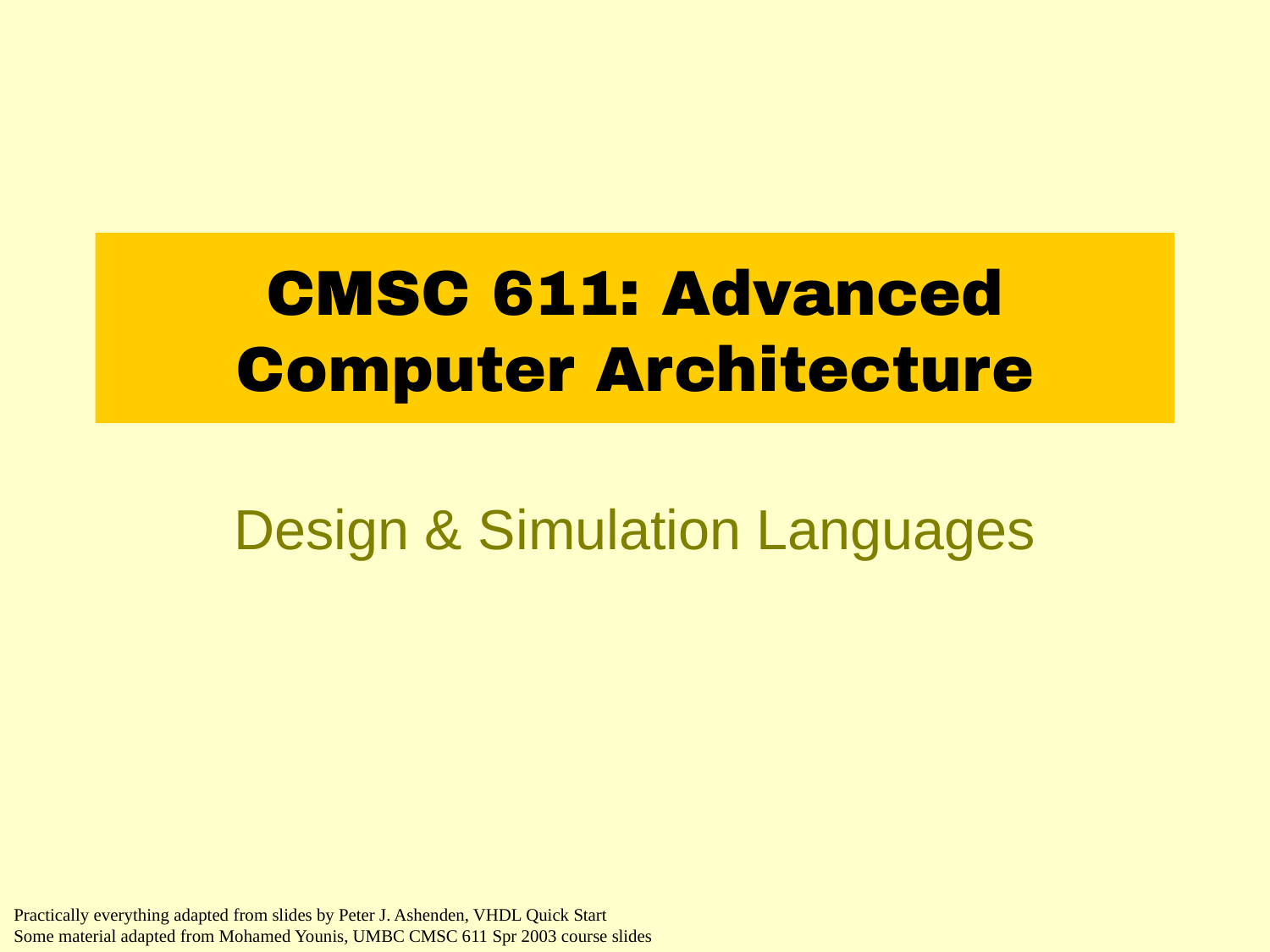

# CMSC 611: Advanced Computer Architecture
Design & Simulation Languages
Practically everything adapted from slides by Peter J. Ashenden, VHDL Quick Start
Some material adapted from Mohamed Younis, UMBC CMSC 611 Spr 2003 course slides